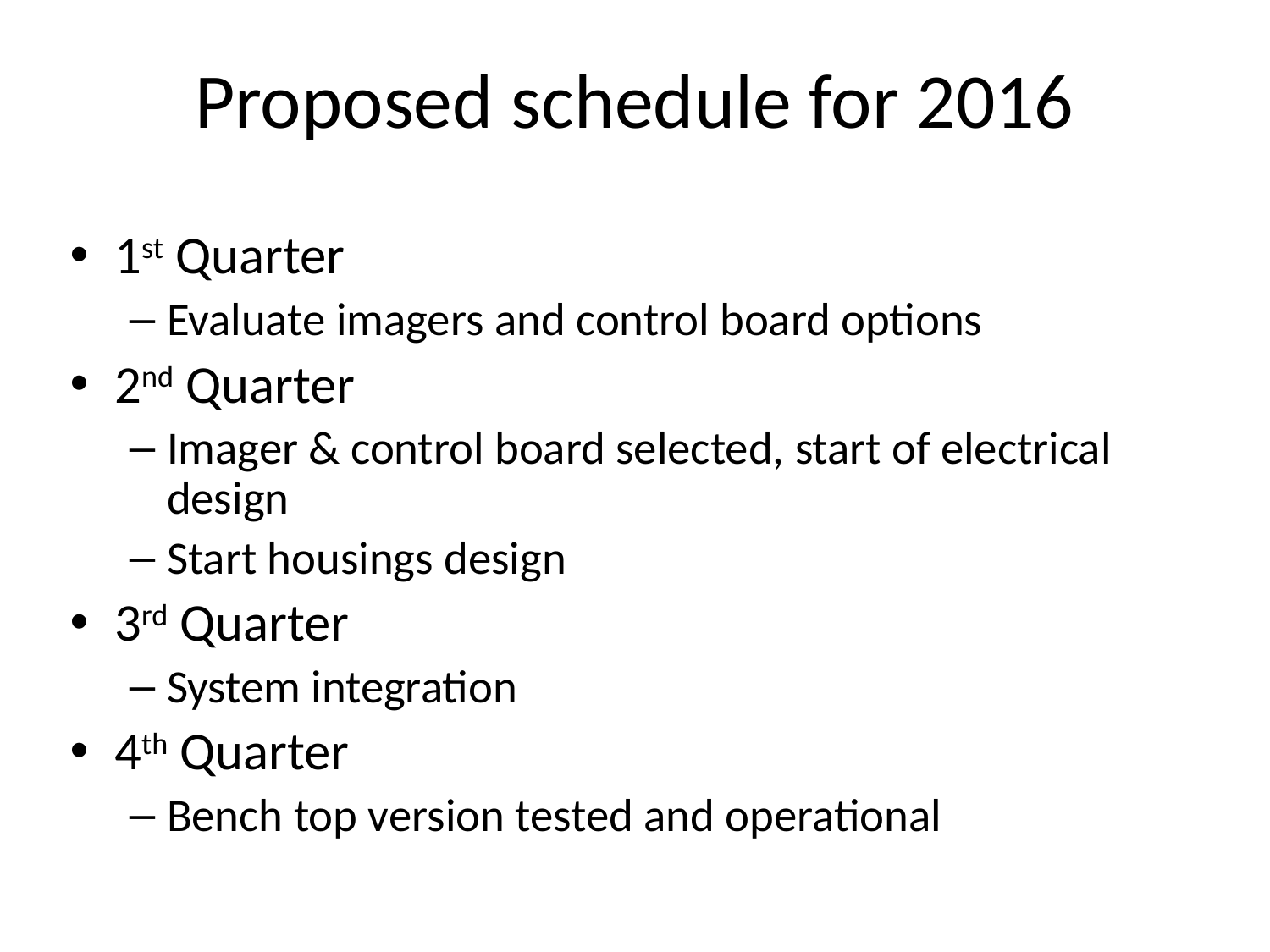

# Proposed schedule for 2016
1st Quarter
Evaluate imagers and control board options
2nd Quarter
Imager & control board selected, start of electrical design
Start housings design
3rd Quarter
System integration
4th Quarter
Bench top version tested and operational